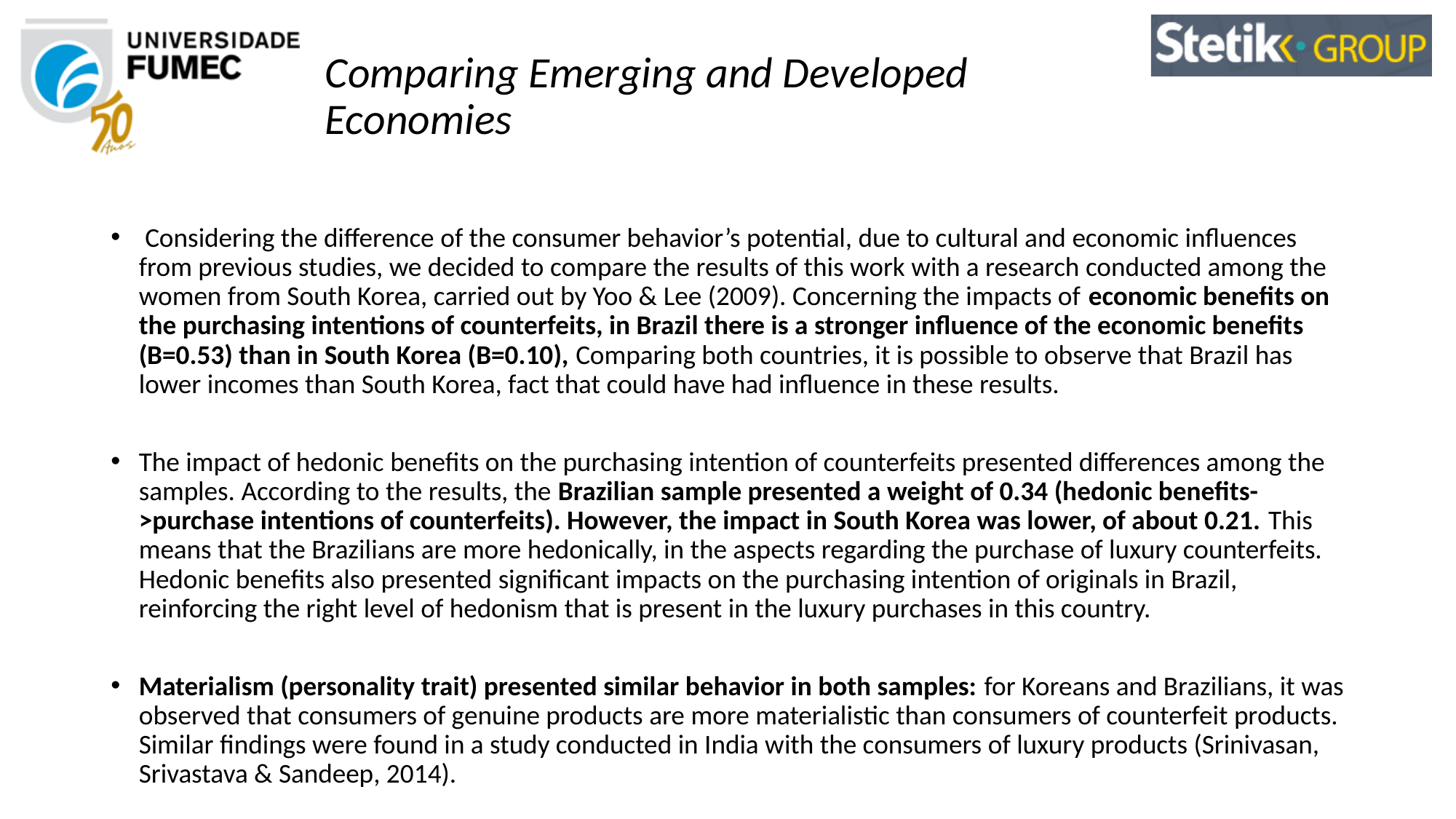

# Comparing Emerging and Developed Economies
 Considering the difference of the consumer behavior’s potential, due to cultural and economic influences from previous studies, we decided to compare the results of this work with a research conducted among the women from South Korea, carried out by Yoo & Lee (2009). Concerning the impacts of economic benefits on the purchasing intentions of counterfeits, in Brazil there is a stronger influence of the economic benefits (B=0.53) than in South Korea (B=0.10), Comparing both countries, it is possible to observe that Brazil has lower incomes than South Korea, fact that could have had influence in these results.

The impact of hedonic benefits on the purchasing intention of counterfeits presented differences among the samples. According to the results, the Brazilian sample presented a weight of 0.34 (hedonic benefits->purchase intentions of counterfeits). However, the impact in South Korea was lower, of about 0.21. This means that the Brazilians are more hedonically, in the aspects regarding the purchase of luxury counterfeits. Hedonic benefits also presented significant impacts on the purchasing intention of originals in Brazil, reinforcing the right level of hedonism that is present in the luxury purchases in this country.

Materialism (personality trait) presented similar behavior in both samples: for Koreans and Brazilians, it was observed that consumers of genuine products are more materialistic than consumers of counterfeit products. Similar findings were found in a study conducted in India with the consumers of luxury products (Srinivasan, Srivastava & Sandeep, 2014).